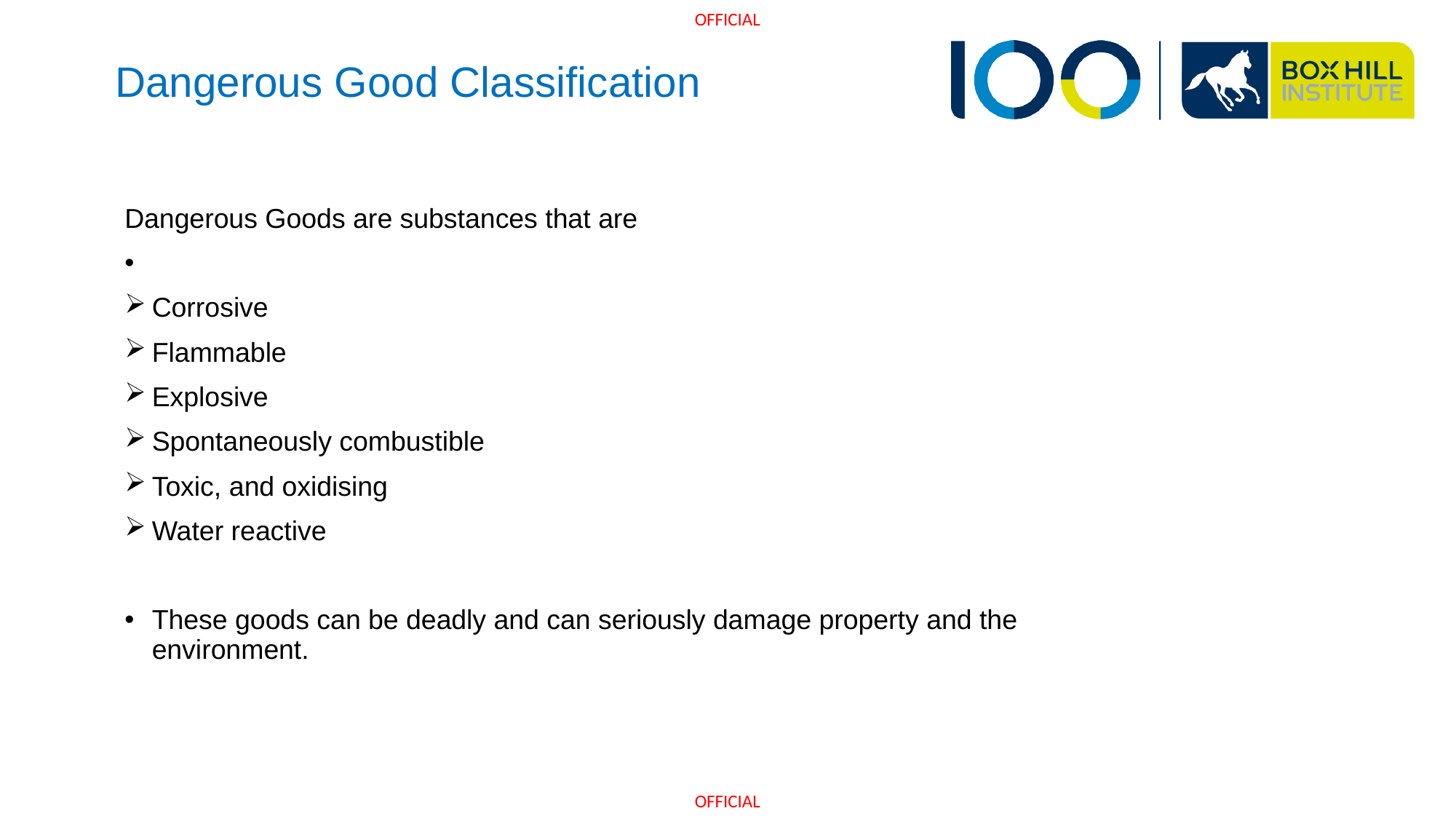

# Dangerous Good Classification
Dangerous Goods are substances that are

Corrosive
Flammable
Explosive
Spontaneously combustible
Toxic, and oxidising
Water reactive

These goods can be deadly and can seriously damage property and the environment.